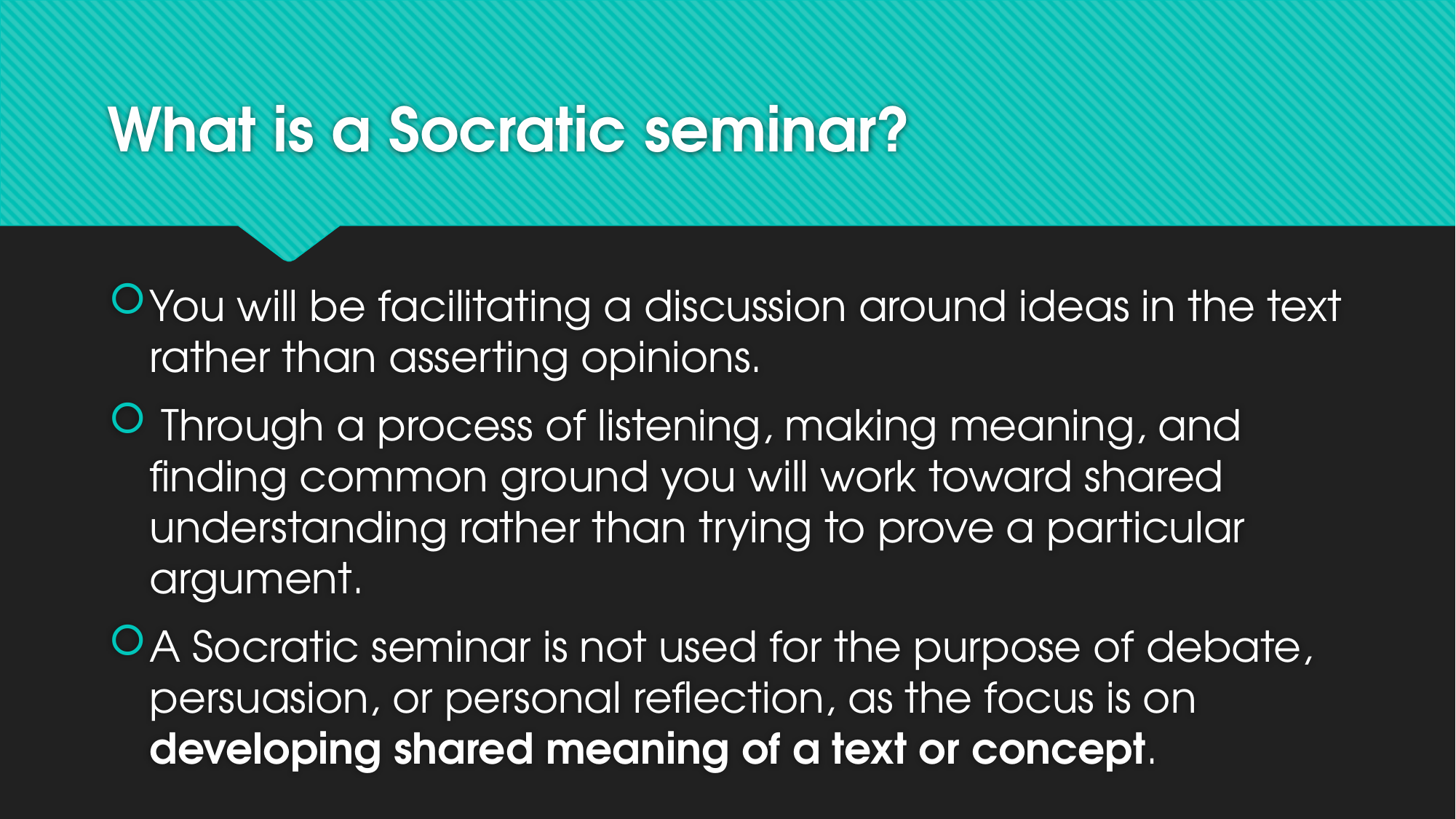

# What is a Socratic seminar?
You will be facilitating a discussion around ideas in the text rather than asserting opinions.
 Through a process of listening, making meaning, and finding common ground you will work toward shared understanding rather than trying to prove a particular argument.
A Socratic seminar is not used for the purpose of debate, persuasion, or personal reflection, as the focus is on developing shared meaning of a text or concept.